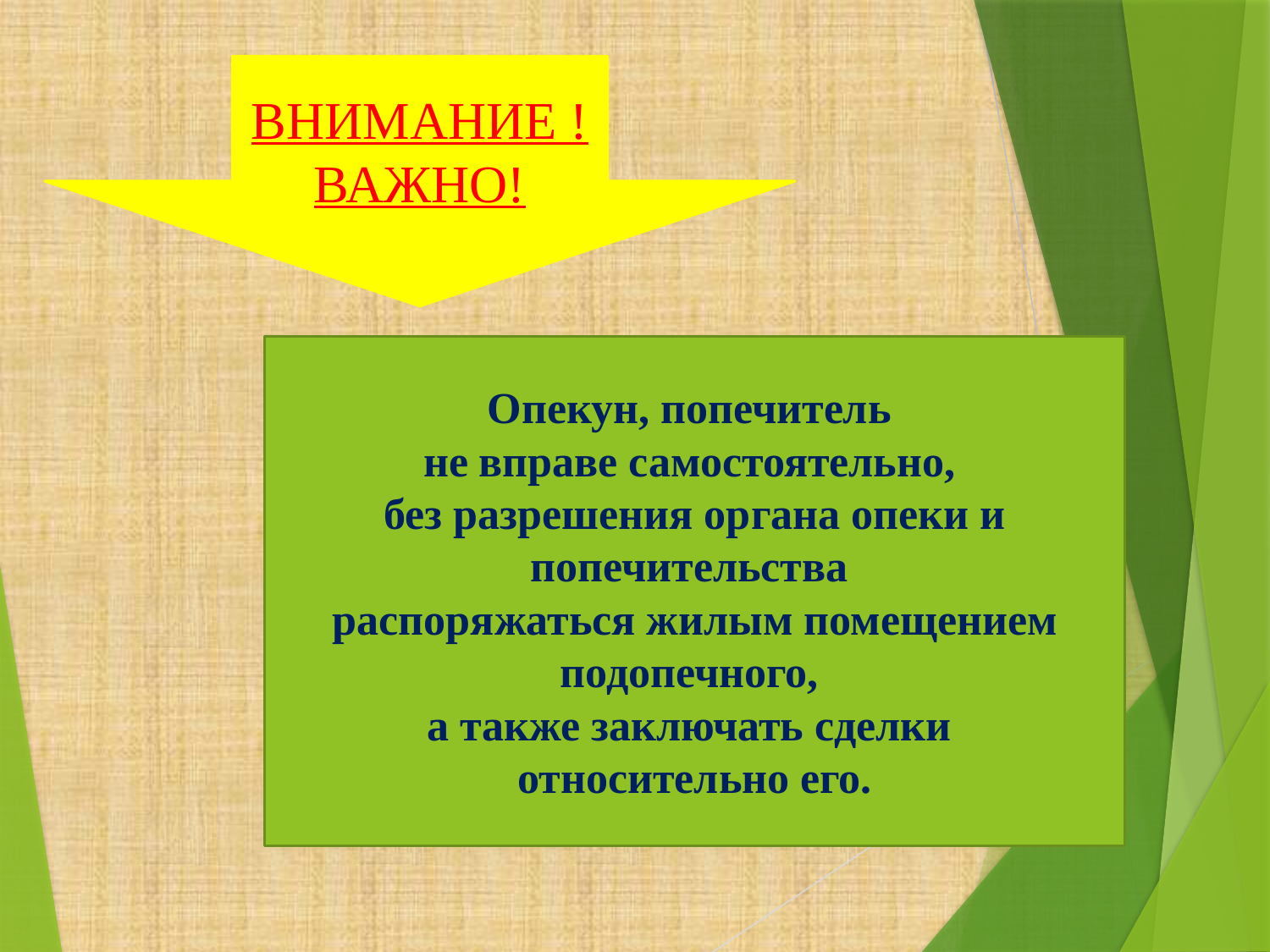

ВНИМАНИЕ !
ВАЖНО!

Опекун, попечитель
не вправе самостоятельно,
без разрешения органа опеки и попечительства
распоряжаться жилым помещением подопечного,
а также заключать сделки
относительно его.